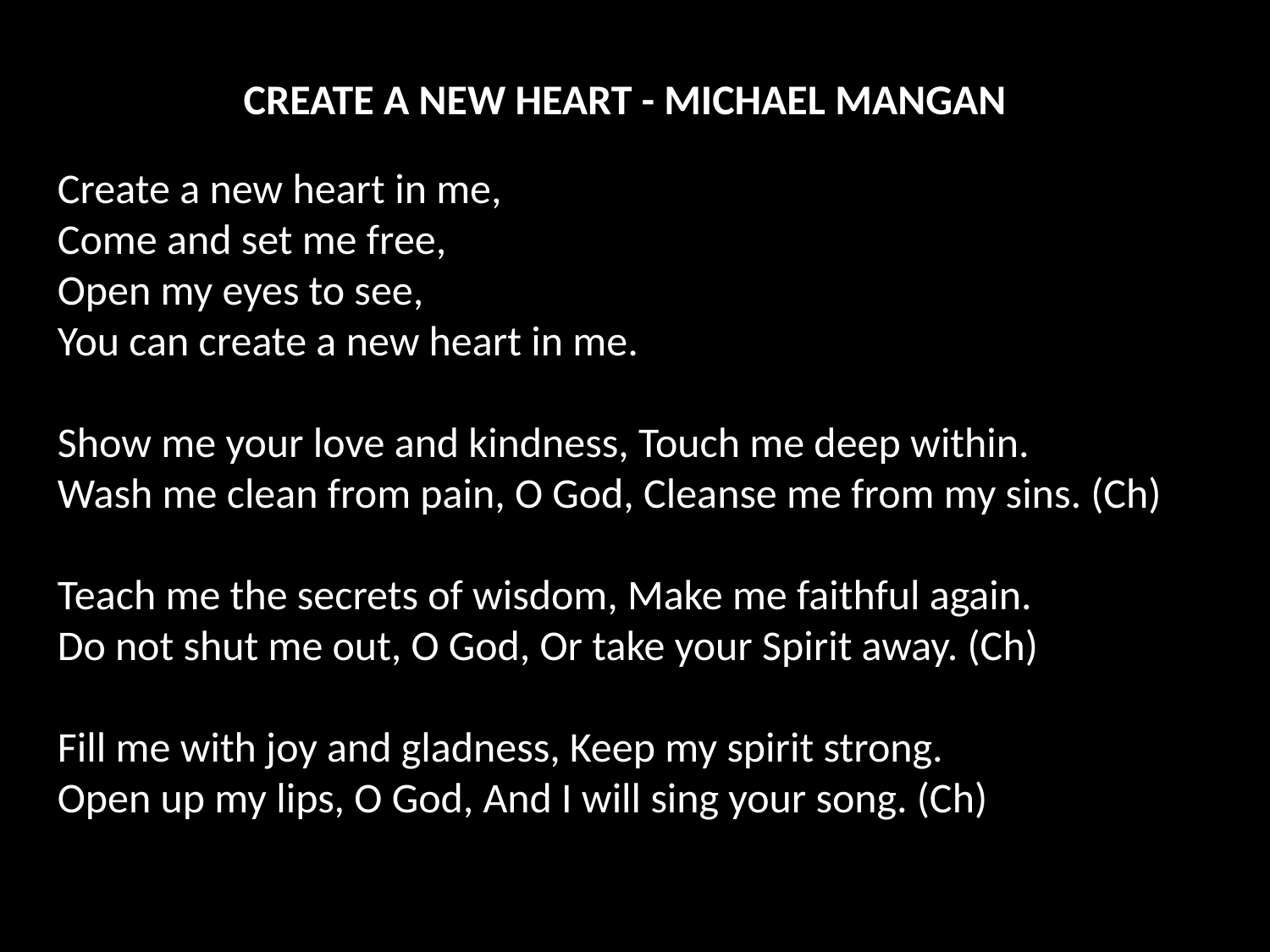

CREATE A NEW HEART - MICHAEL MANGAN

Create a new heart in me,
Come and set me free,
Open my eyes to see,
You can create a new heart in me.

Show me your love and kindness, Touch me deep within.
Wash me clean from pain, O God, Cleanse me from my sins. (Ch)

Teach me the secrets of wisdom, Make me faithful again.
Do not shut me out, O God, Or take your Spirit away. (Ch)

Fill me with joy and gladness, Keep my spirit strong.
Open up my lips, O God, And I will sing your song. (Ch)